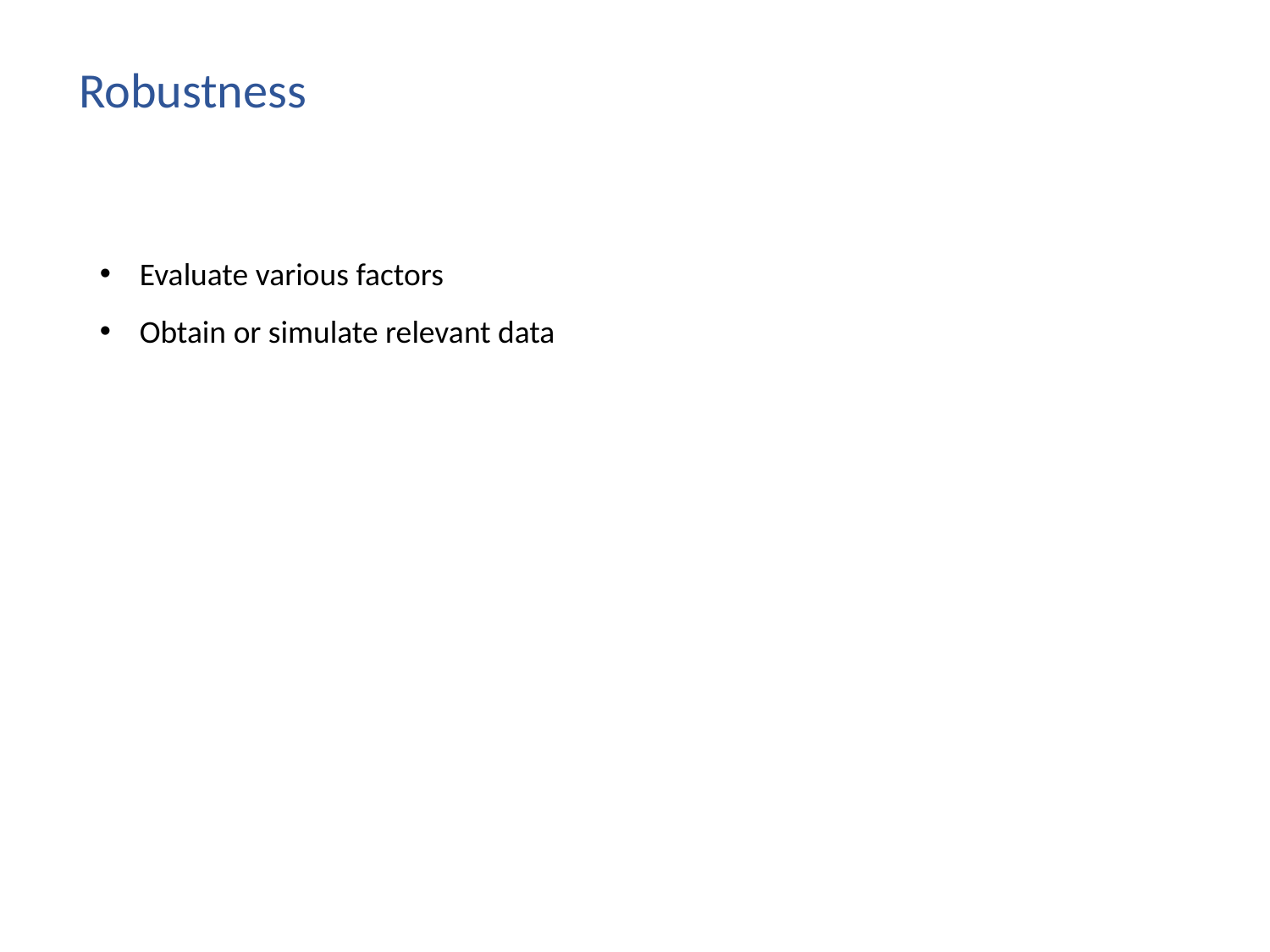

Robustness

Evaluate various factors
Obtain or simulate relevant data